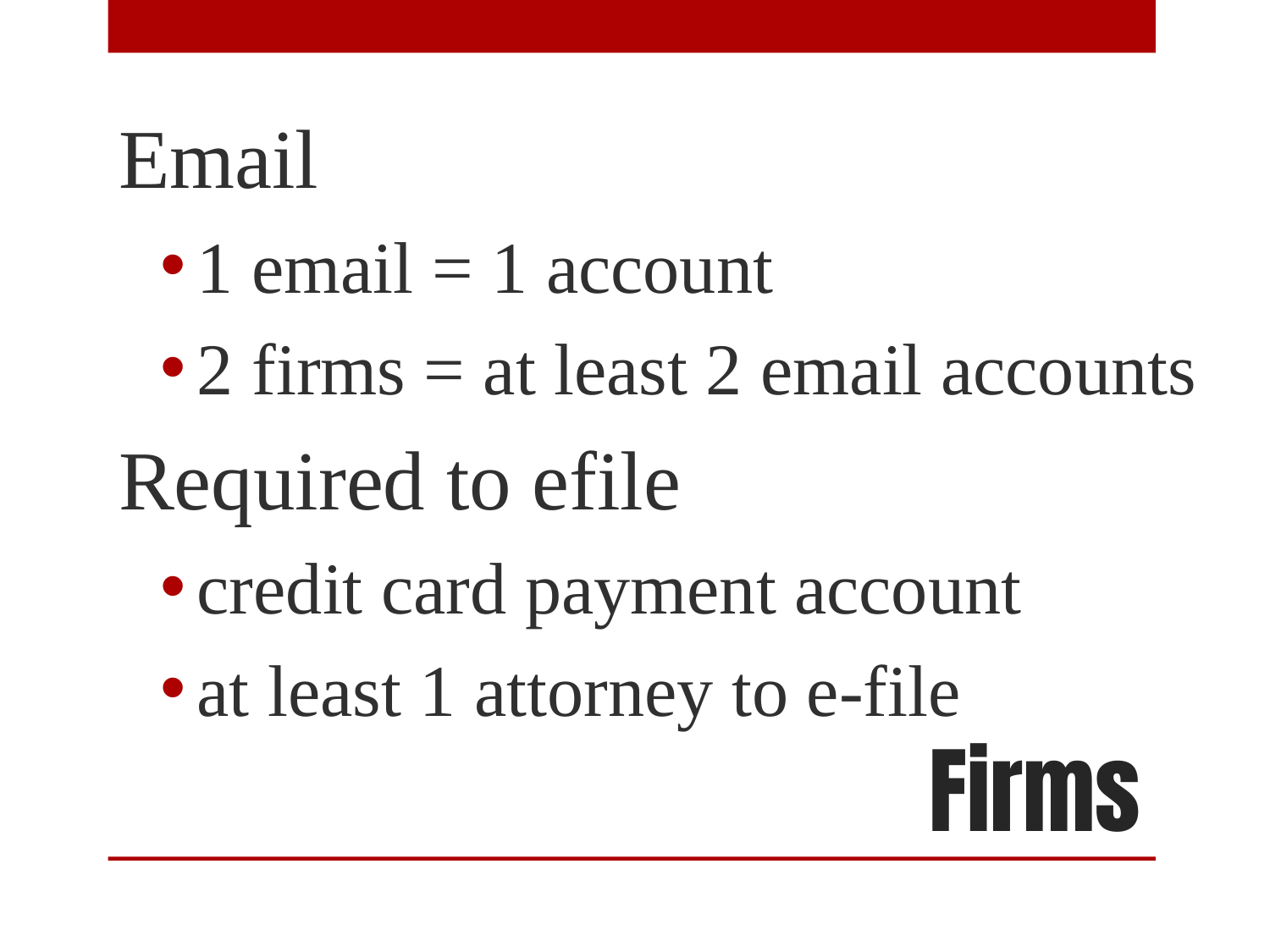

Email
1 email = 1 account
2 firms = at least 2 email accounts
Required to efile
credit card payment account
at least 1 attorney to e-file
# Firms